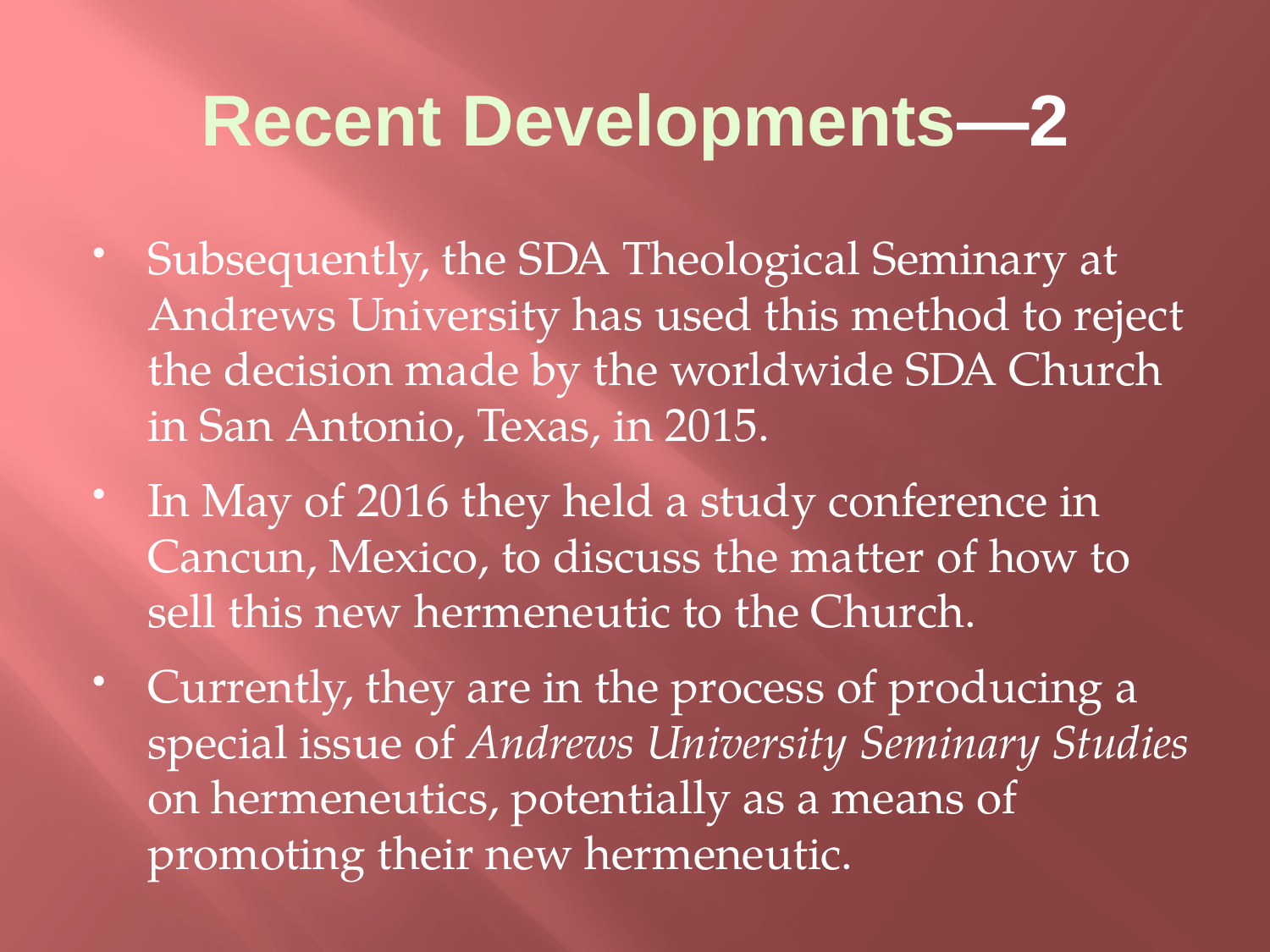

# Recent Developments—2
Subsequently, the SDA Theological Seminary at Andrews University has used this method to reject the decision made by the worldwide SDA Church in San Antonio, Texas, in 2015.
In May of 2016 they held a study conference in Cancun, Mexico, to discuss the matter of how to sell this new hermeneutic to the Church.
Currently, they are in the process of producing a special issue of Andrews University Seminary Studies on hermeneutics, potentially as a means of promoting their new hermeneutic.